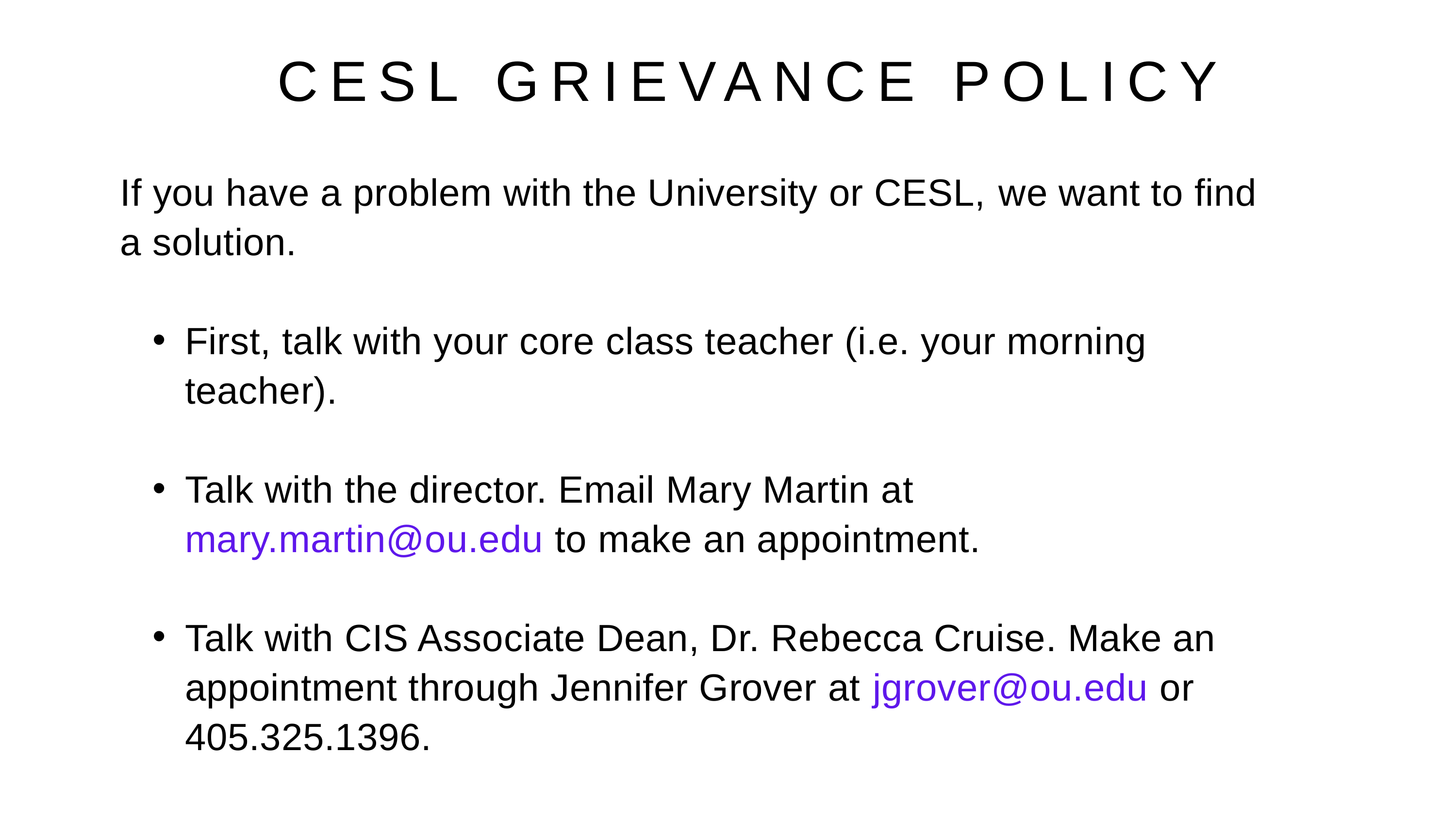

CESL GRIEVANCE POLICY
If you have a problem with the University or CESL, we want to find a solution.

First, talk with your core class teacher (i.e. your morning teacher).

Talk with the director. Email Mary Martin at mary.martin@ou.edu to make an appointment.

Talk with CIS Associate Dean, Dr. Rebecca Cruise. Make an appointment through Jennifer Grover at jgrover@ou.edu or 405.325.1396.